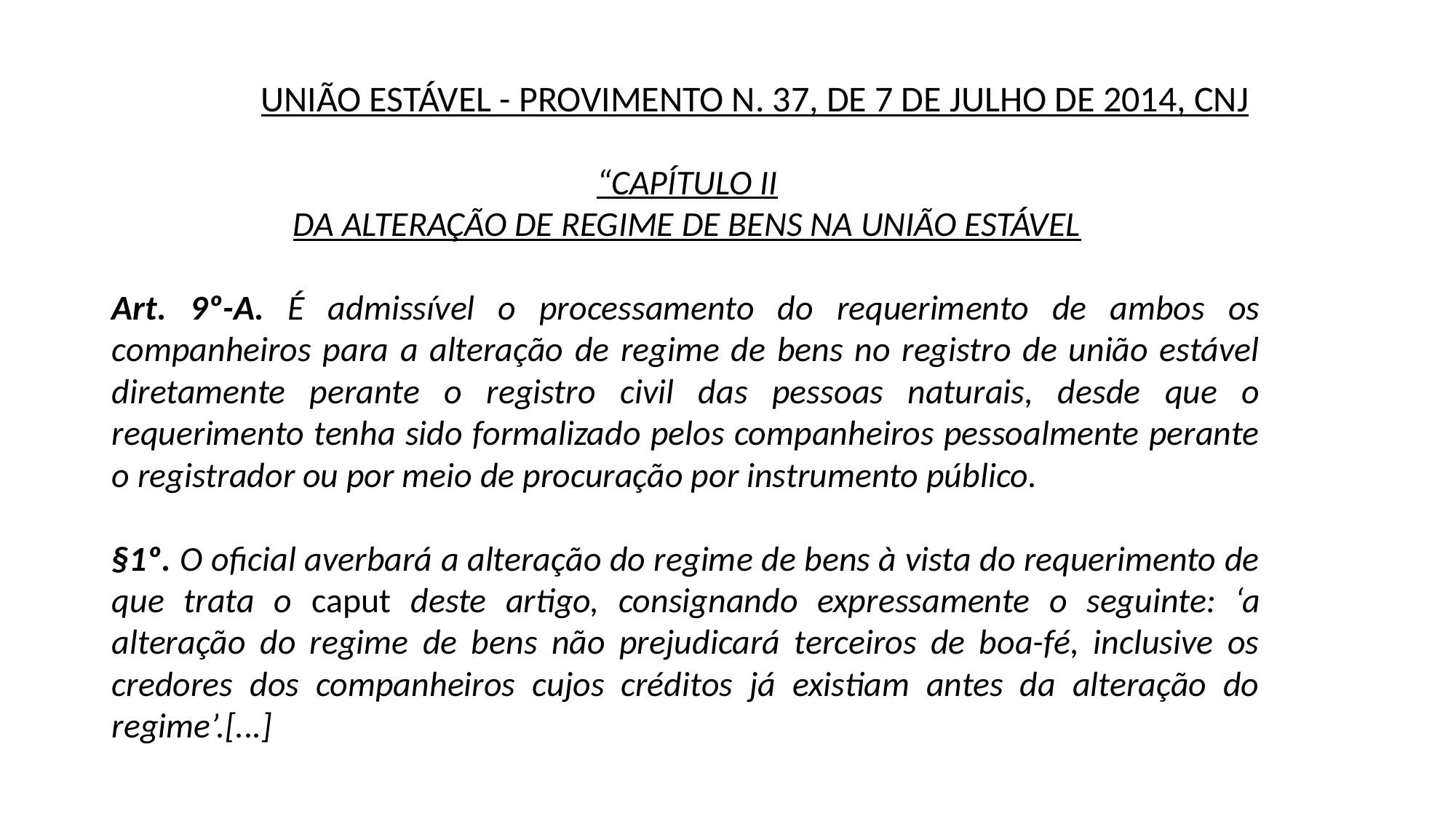

# UNIÃO ESTÁVEL - PROVIMENTO N. 37, DE 7 DE JULHO DE 2014, CNJ
“CAPÍTULO II
DA ALTERAÇÃO DE REGIME DE BENS NA UNIÃO ESTÁVEL

Art. 9º-A. É admissível o processamento do requerimento de ambos os companheiros para a alteração de regime de bens no registro de união estável diretamente perante o registro civil das pessoas naturais, desde que o requerimento tenha sido formalizado pelos companheiros pessoalmente perante o registrador ou por meio de procuração por instrumento público.

§1º. O oficial averbará a alteração do regime de bens à vista do requerimento de que trata o caput deste artigo, consignando expressamente o seguinte: ‘a alteração do regime de bens não prejudicará terceiros de boa-fé, inclusive os credores dos companheiros cujos créditos já existiam antes da alteração do regime’.[...]